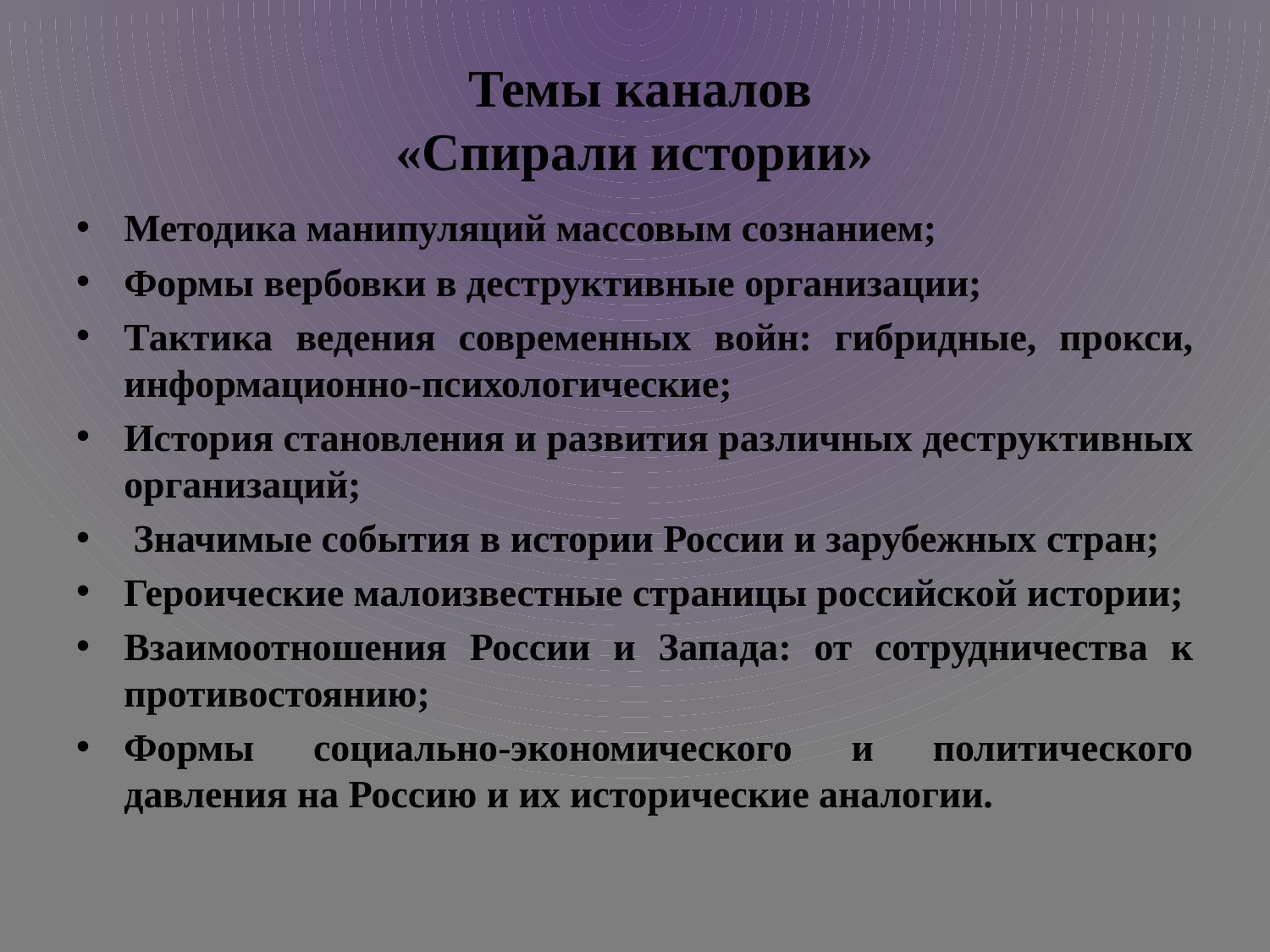

# Темы каналов «Спирали истории»
Методика манипуляций массовым сознанием;
Формы вербовки в деструктивные организации;
Тактика ведения современных войн: гибридные, прокси, информационно-психологические;
История становления и развития различных деструктивных организаций;
 Значимые события в истории России и зарубежных стран;
Героические малоизвестные страницы российской истории;
Взаимоотношения России и Запада: от сотрудничества к противостоянию;
Формы социально-экономического и политического давления на Россию и их исторические аналогии.